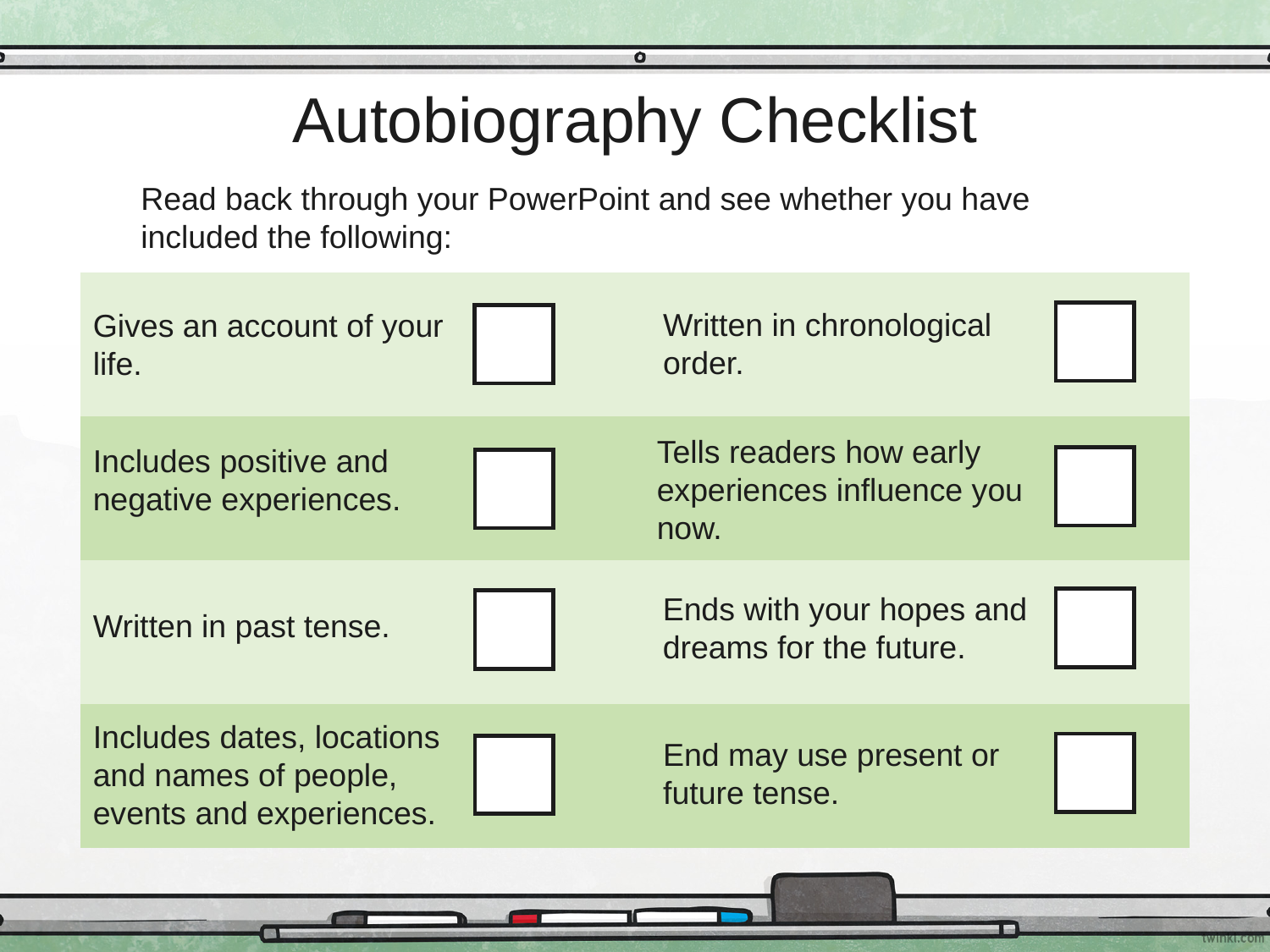

Autobiography Checklist
Read back through your PowerPoint and see whether you have included the following:
|  |  |
| --- | --- |
|  |  |
|  |  |
|  |  |
Written in chronological order.
Gives an account of your life.

Tells readers how early experiences influence you now.
Includes positive and negative experiences.

Ends with your hopes and dreams for the future.

Written in past tense.
Includes dates, locations and names of people, events and experiences.
End may use present or future tense.